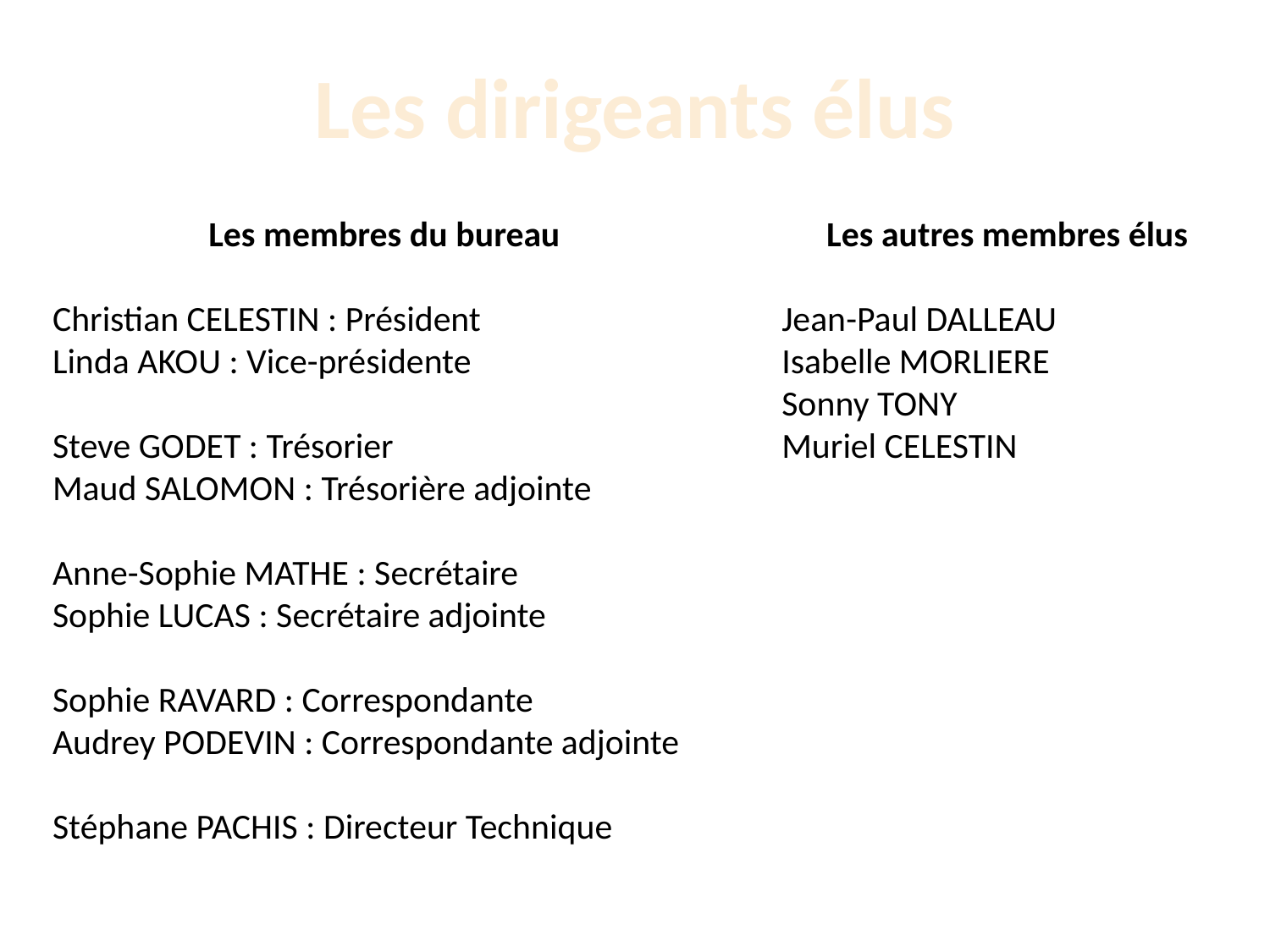

# Les dirigeants élus
Les membres du bureau
Christian CELESTIN : Président
Linda AKOU : Vice-présidente

Steve GODET : Trésorier
Maud SALOMON : Trésorière adjointe

Anne-Sophie MATHE : Secrétaire
Sophie LUCAS : Secrétaire adjointe

Sophie RAVARD : Correspondante
Audrey PODEVIN : Correspondante adjointe
Stéphane PACHIS : Directeur Technique

Les autres membres élus
Jean-Paul DALLEAU
Isabelle MORLIERE
Sonny TONY
Muriel CELESTIN